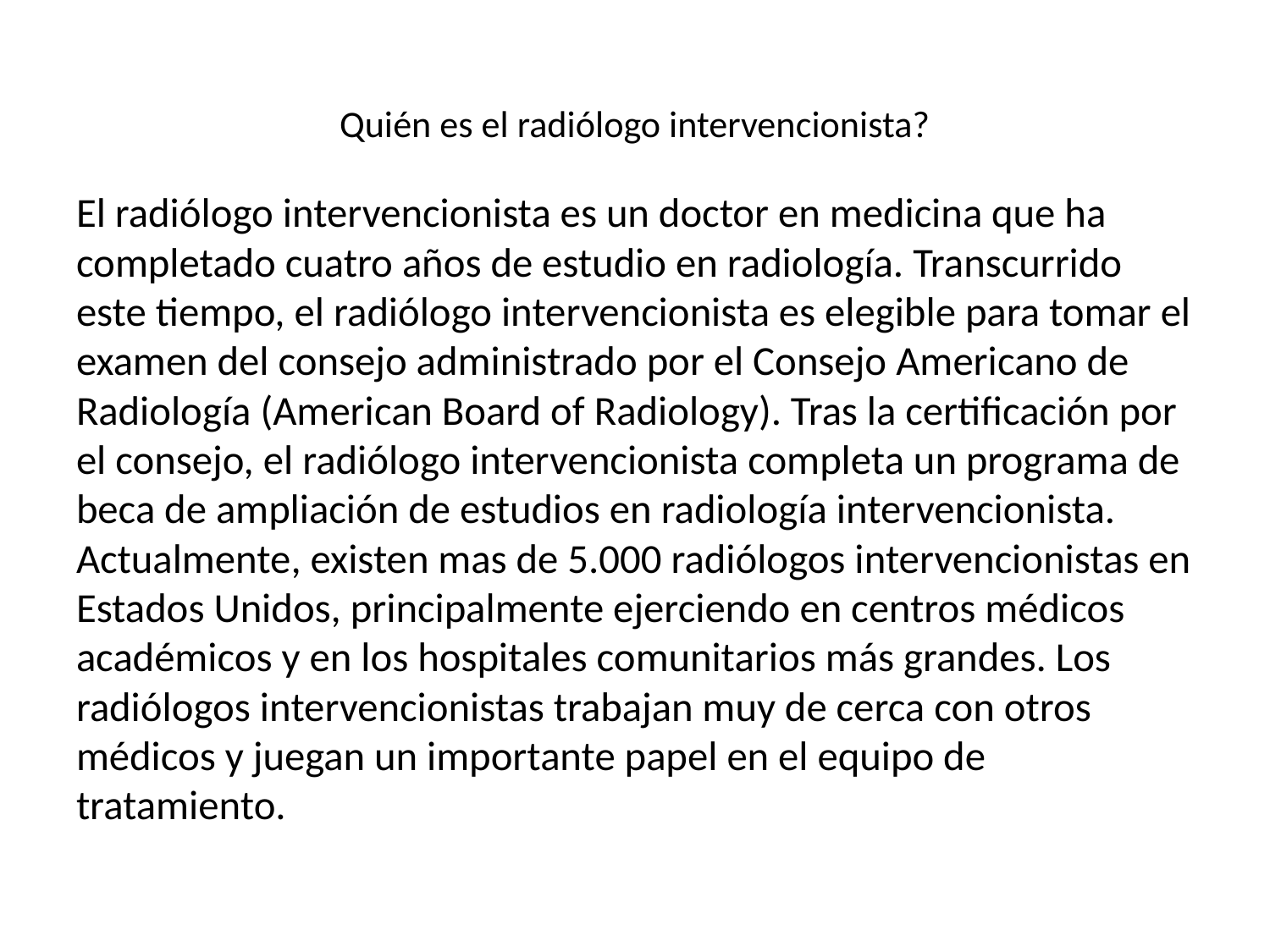

# Quién es el radiólogo intervencionista?
El radiólogo intervencionista es un doctor en medicina que ha completado cuatro años de estudio en radiología. Transcurrido este tiempo, el radiólogo intervencionista es elegible para tomar el examen del consejo administrado por el Consejo Americano de Radiología (American Board of Radiology). Tras la certificación por el consejo, el radiólogo intervencionista completa un programa de beca de ampliación de estudios en radiología intervencionista. Actualmente, existen mas de 5.000 radiólogos intervencionistas en Estados Unidos, principalmente ejerciendo en centros médicos académicos y en los hospitales comunitarios más grandes. Los radiólogos intervencionistas trabajan muy de cerca con otros médicos y juegan un importante papel en el equipo de tratamiento.